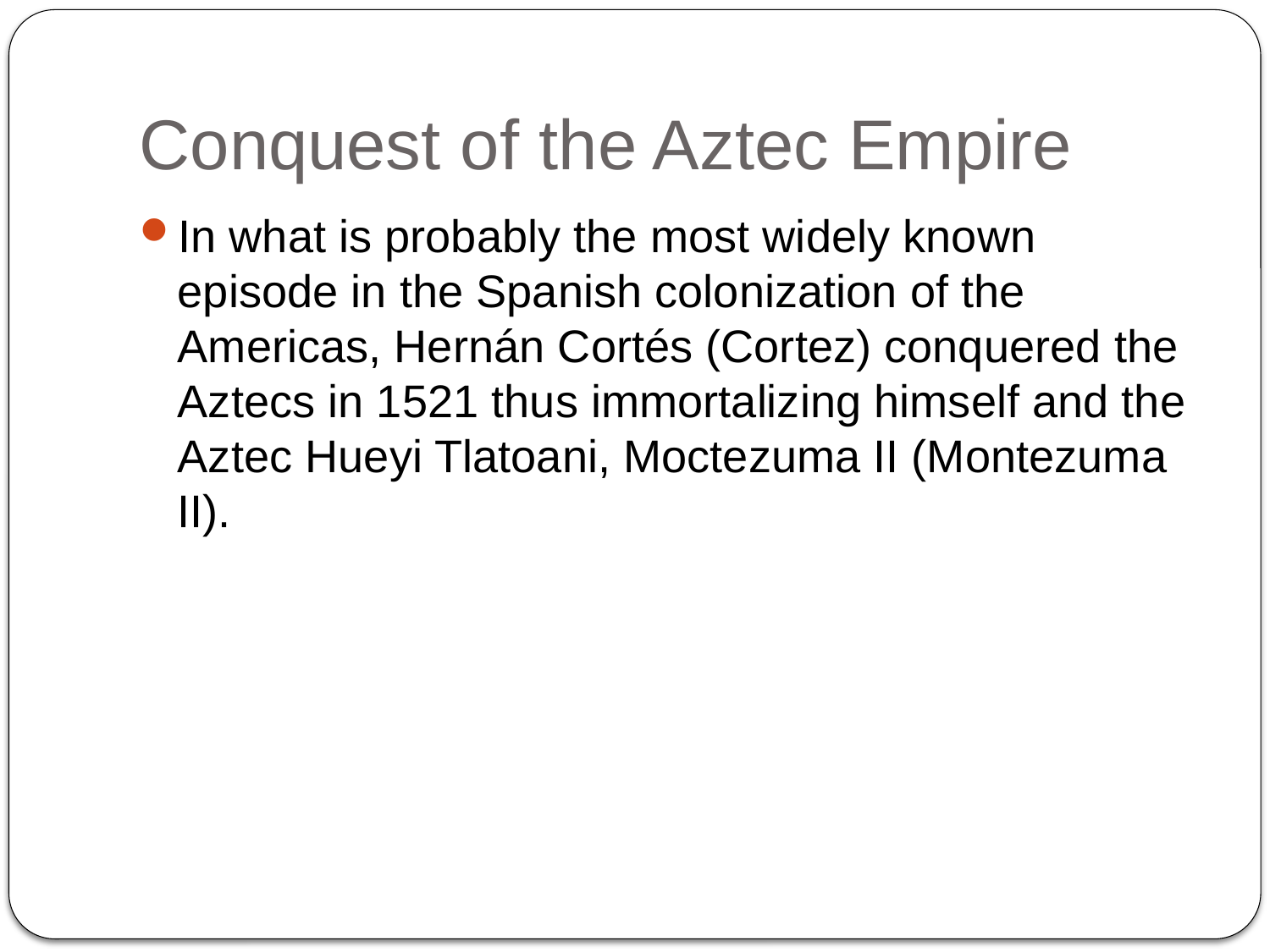

# Conquest of the Aztec Empire
In what is probably the most widely known episode in the Spanish colonization of the Americas, Hernán Cortés (Cortez) conquered the Aztecs in 1521 thus immortalizing himself and the Aztec Hueyi Tlatoani, Moctezuma II (Montezuma II).